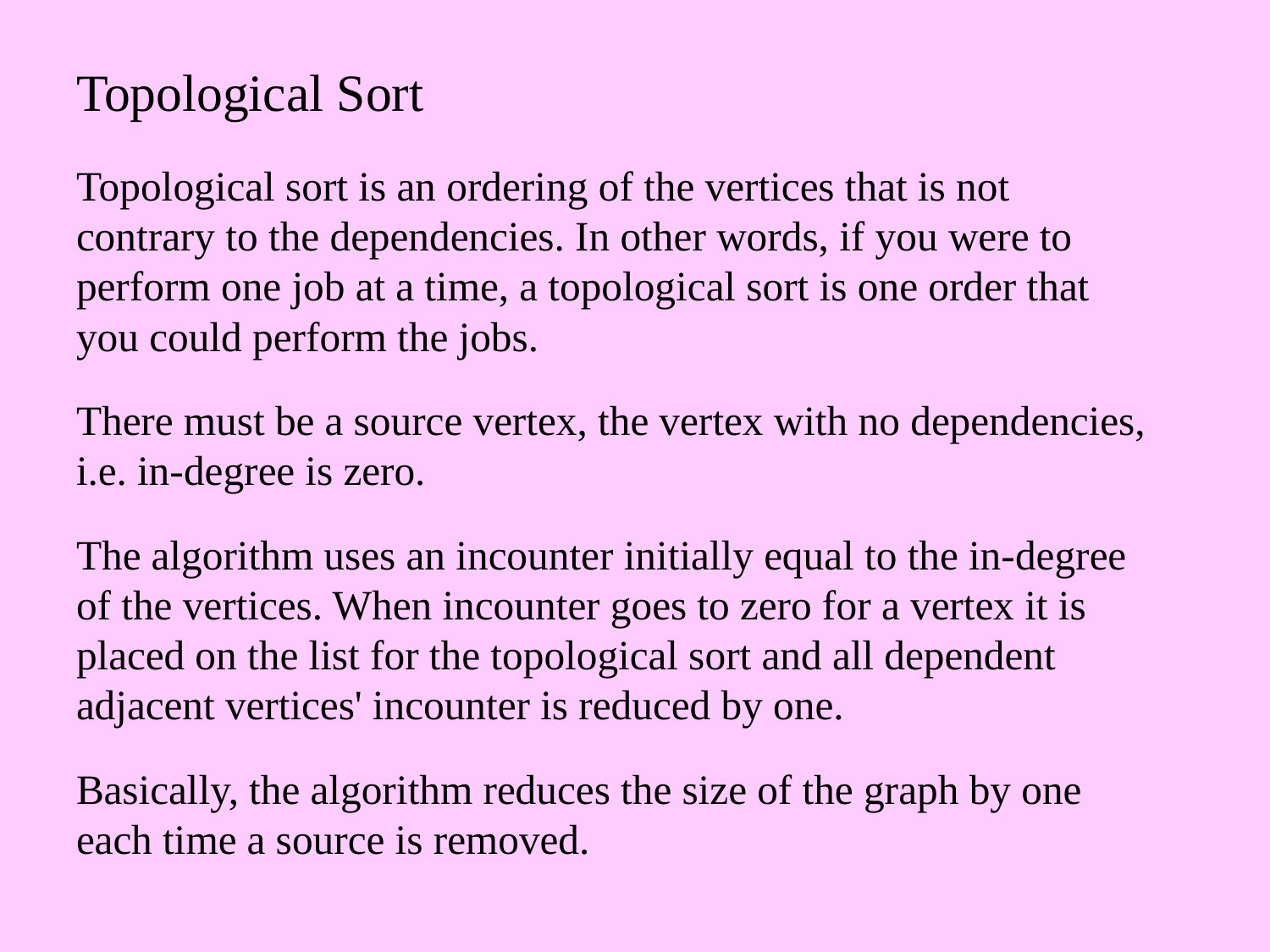

Topological Sort

Topological sort is an ordering of the vertices that is not contrary to the dependencies. In other words, if you were to perform one job at a time, a topological sort is one order that you could perform the jobs.

There must be a source vertex, the vertex with no dependencies, i.e. in-degree is zero.

The algorithm uses an incounter initially equal to the in-degree of the vertices. When incounter goes to zero for a vertex it is placed on the list for the topological sort and all dependent adjacent vertices' incounter is reduced by one.

Basically, the algorithm reduces the size of the graph by one each time a source is removed.